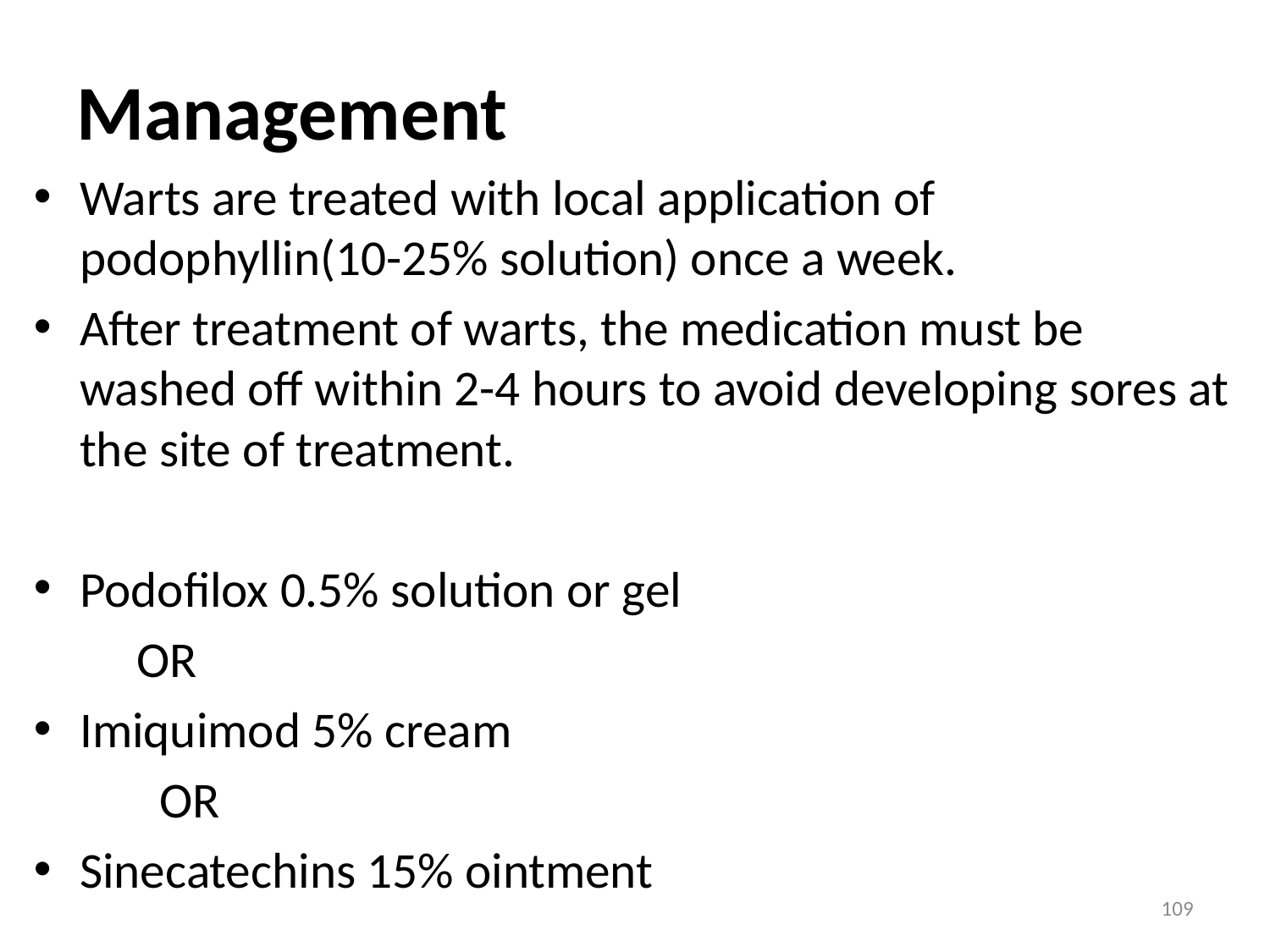

# Management
Warts are treated with local application of podophyllin(10-25% solution) once a week.
After treatment of warts, the medication must be washed off within 2-4 hours to avoid developing sores at the site of treatment.

Podofilox 0.5% solution or gel
         OR
Imiquimod 5% cream
           OR
Sinecatechins 15% ointment

109